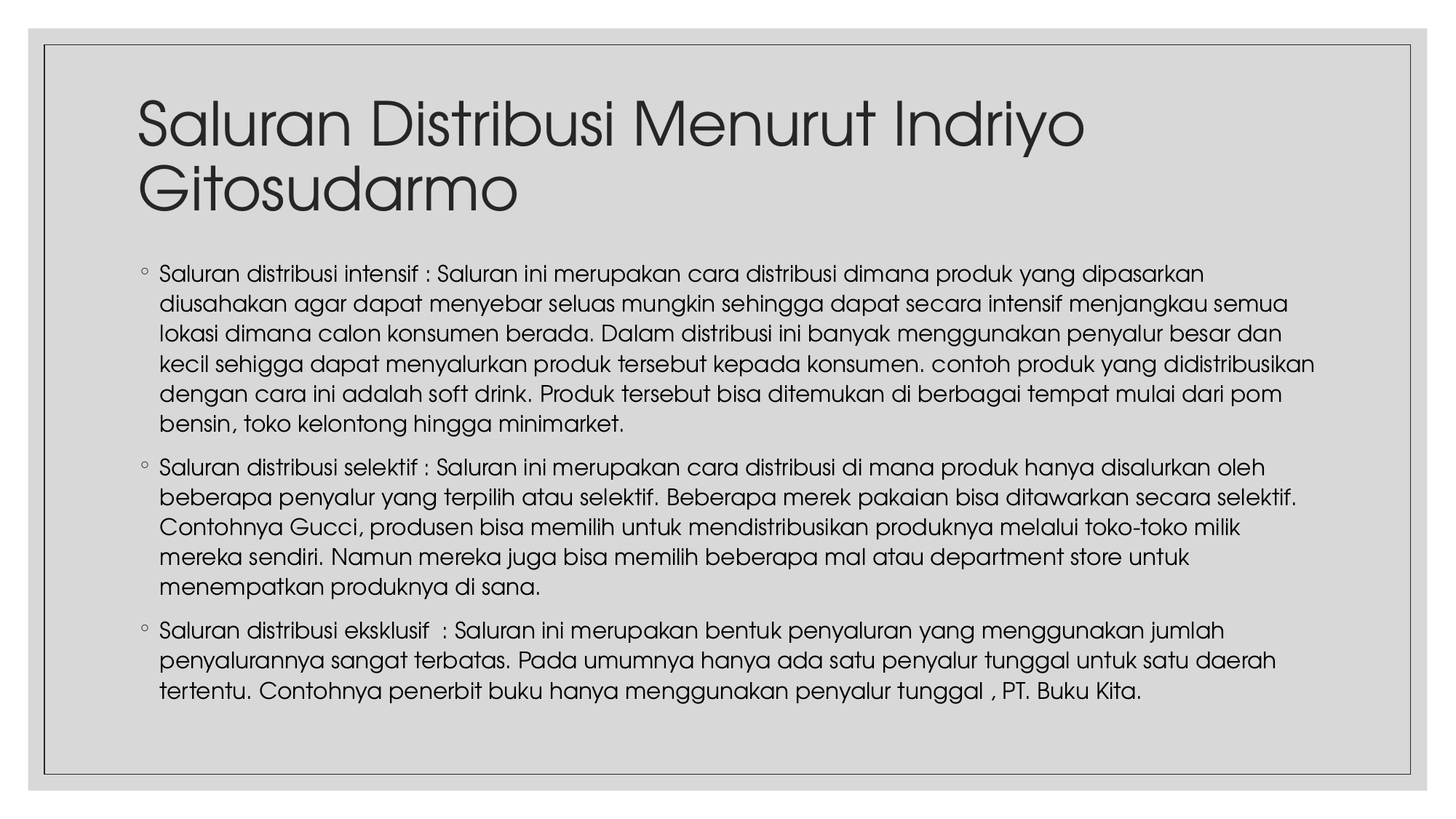

# Saluran Distribusi Menurut Indriyo Gitosudarmo
Saluran distribusi intensif : Saluran ini merupakan cara distribusi dimana produk yang dipasarkan diusahakan agar dapat menyebar seluas mungkin sehingga dapat secara intensif menjangkau semua lokasi dimana calon konsumen berada. Dalam distribusi ini banyak menggunakan penyalur besar dan kecil sehigga dapat menyalurkan produk tersebut kepada konsumen. contoh produk yang didistribusikan dengan cara ini adalah soft drink. Produk tersebut bisa ditemukan di berbagai tempat mulai dari pom bensin, toko kelontong hingga minimarket.
Saluran distribusi selektif : Saluran ini merupakan cara distribusi di mana produk hanya disalurkan oleh beberapa penyalur yang terpilih atau selektif. Beberapa merek pakaian bisa ditawarkan secara selektif. Contohnya Gucci, produsen bisa memilih untuk mendistribusikan produknya melalui toko-toko milik mereka sendiri. Namun mereka juga bisa memilih beberapa mal atau department store untuk menempatkan produknya di sana.
Saluran distribusi eksklusif  : Saluran ini merupakan bentuk penyaluran yang menggunakan jumlah penyalurannya sangat terbatas. Pada umumnya hanya ada satu penyalur tunggal untuk satu daerah tertentu. Contohnya penerbit buku hanya menggunakan penyalur tunggal , PT. Buku Kita.